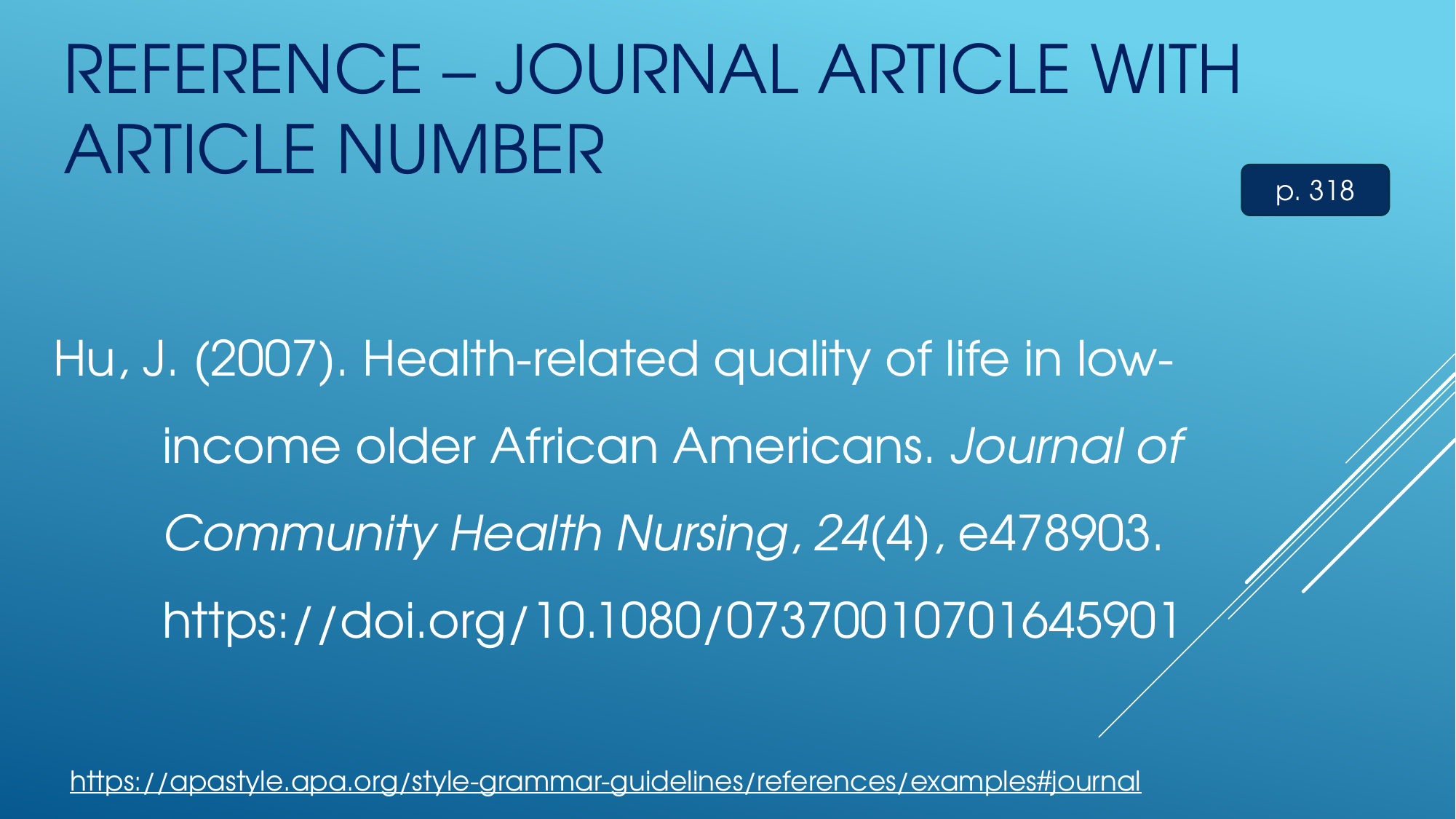

# Reference – Journal Article with Article number
p. 318
Hu, J. (2007). Health-related quality of life in low-income older African Americans. Journal of Community Health Nursing, 24(4), e478903. https://doi.org/10.1080/07370010701645901
https://apastyle.apa.org/style-grammar-guidelines/references/examples#journal